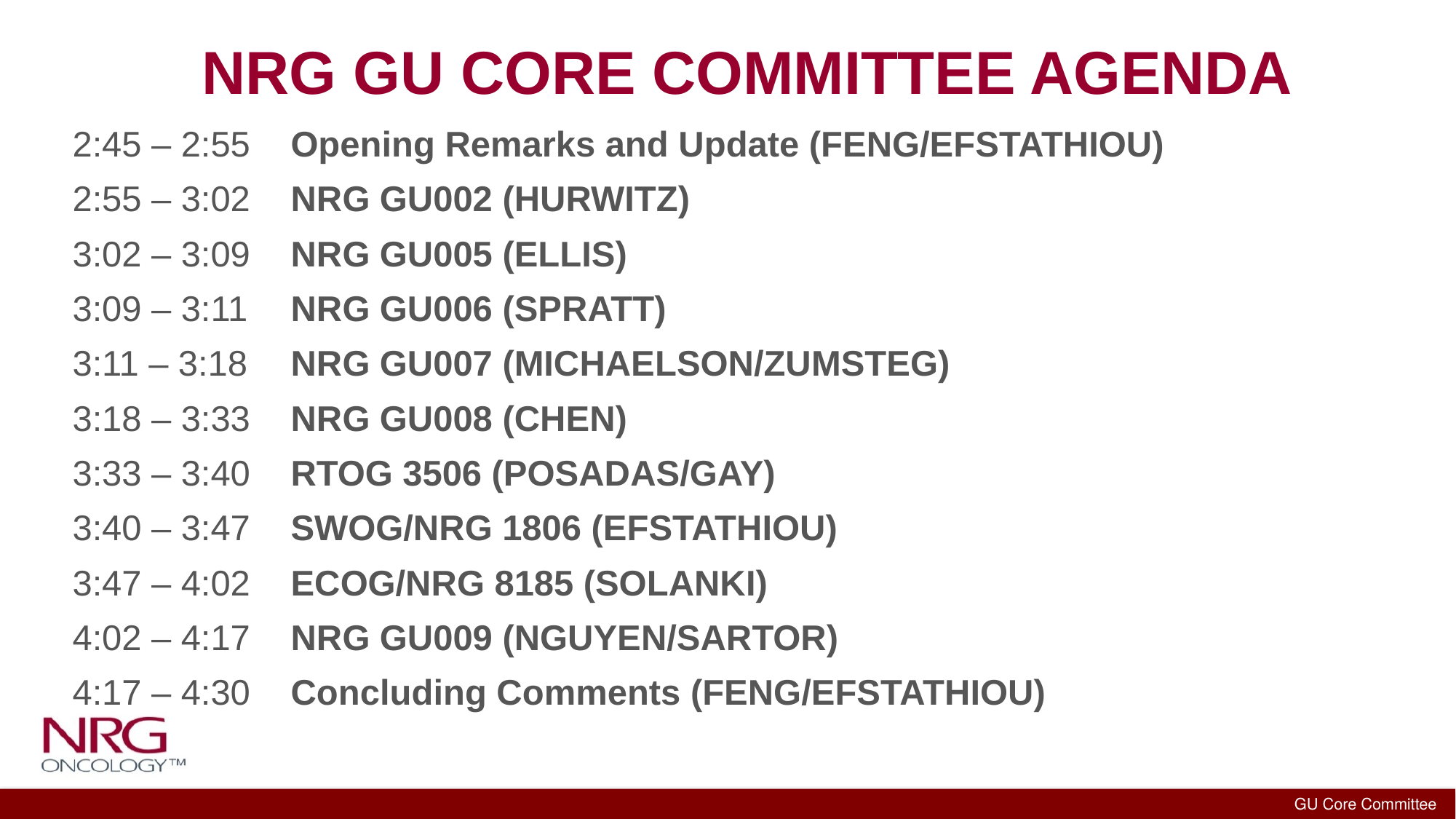

NRG GU CORE COMMITTEE AGENDA

2:45 – 2:55	Opening Remarks and Update (FENG/EFSTATHIOU)
2:55 – 3:02	NRG GU002 (HURWITZ)
3:02 – 3:09	NRG GU005 (ELLIS)
3:09 – 3:11	NRG GU006 (SPRATT)
3:11 – 3:18	NRG GU007 (MICHAELSON/ZUMSTEG)
3:18 – 3:33	NRG GU008 (CHEN)
3:33 – 3:40	RTOG 3506 (POSADAS/GAY)
3:40 – 3:47	SWOG/NRG 1806 (EFSTATHIOU)
3:47 – 4:02	ECOG/NRG 8185 (SOLANKI)
4:02 – 4:17	NRG GU009 (NGUYEN/SARTOR)
4:17 – 4:30	Concluding Comments (FENG/EFSTATHIOU)

GU Core Committee